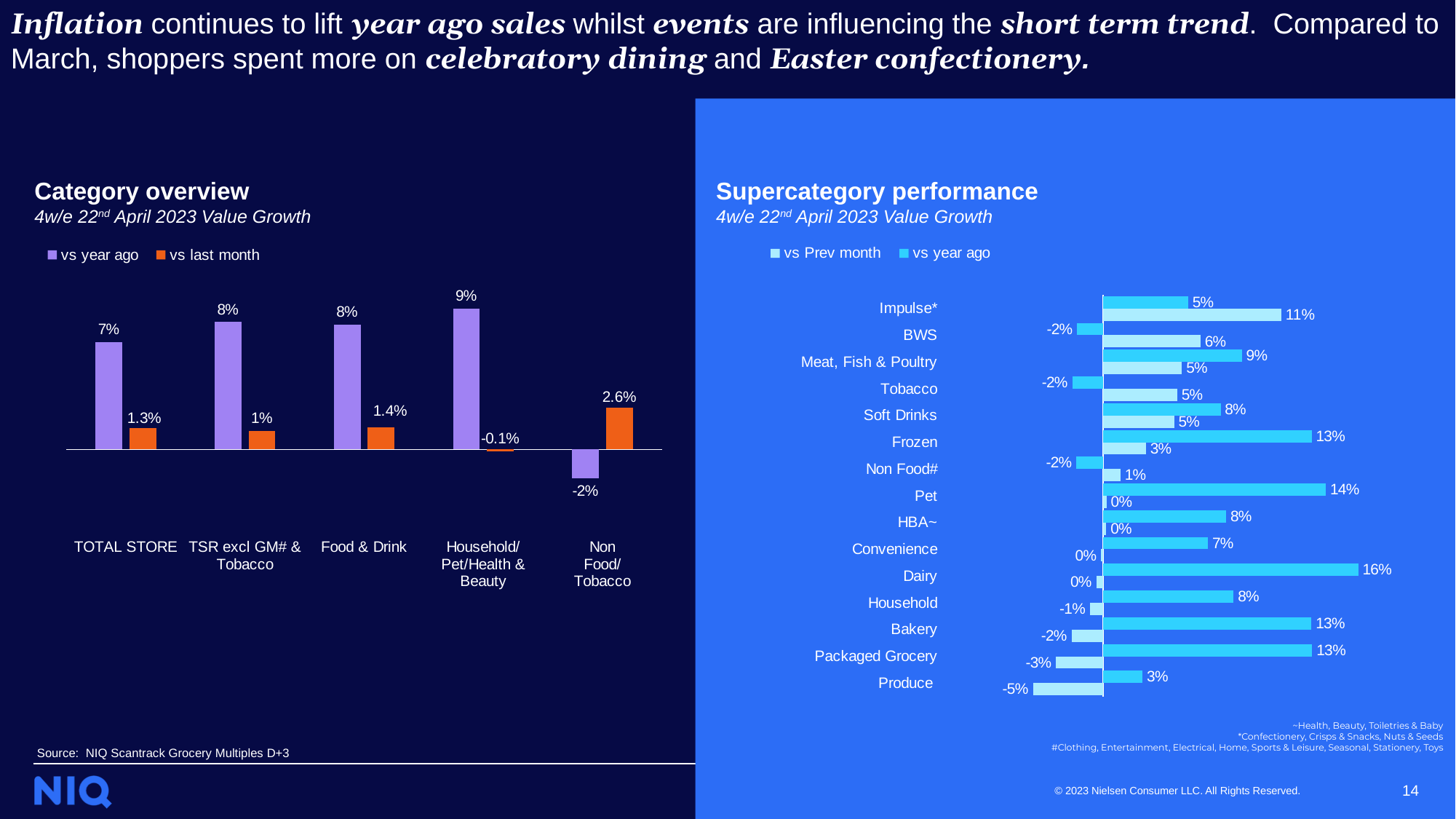

Inflation continues to lift year ago sales whilst events are influencing the short term trend.  Compared to March, shoppers spent more on celebratory dining and Easter confectionery.

Category overview
4w/e 22nd April 2023 Value Growth
Supercategory performance
4w/e 22nd April 2023 Value Growth

### Chart

| Category | vs year ago | vs last month |
|---|---|---|
| TOTAL STORE | 0.0680070818835663 | 0.013479610322580049 |
| TSR excl GM# & Tobacco | 0.08074103663899712 | 0.011795071582962002 |
| Food & Drink | 0.07926519572770307 | 0.014182351870251297 |
| Household/Pet/Health & Beauty | 0.08904534999934022 | -0.0013137253208374 |
| Non Food/Tobacco | -0.018383832490272645 | 0.026241581443695594 |

### Chart

| Category | vs year ago | vs Prev month |
|---|---|---|
| Impulse* | 0.05478475161508256 | 0.11488310739848684 |
| BWS | -0.016814120351336337 | 0.06281854483243965 |
| Meat, Fish & Poultry | 0.08952832912428699 | 0.05085938431528825 |
| Tobacco | -0.019939675040269944 | 0.04769148304174342 |
| Soft Drinks | 0.075760158619399 | 0.045769079337032004 |
| Frozen | 0.134479072710878 | 0.027623882002593803 |
| Non Food# | -0.017244791298233753 | 0.011127592773738426 |
| Pet | 0.14369132495480819 | 0.0021567090138125966 |
| HBA~ | 0.07929469665750633 | 0.002007249375082454 |
| Convenience | 0.06762299127604665 | -0.0013502488676732094 |
| Dairy | 0.1645358848880869 | -0.004459695078849468 |
| Household | 0.08414538656624493 | -0.008506553700053487 |
| Bakery | 0.1344050312188445 | -0.020445015671180955 |
| Packaged Grocery | 0.13483302653781482 | -0.030410829088840186 |
| Produce  | 0.02544236933162769 | -0.04536758973746713 |
~Health, Beauty, Toiletries & Baby
*Confectionery, Crisps & Snacks, Nuts & Seeds
#Clothing, Entertainment, Electrical, Home, Sports & Leisure, Seasonal, Stationery, Toys
Source:  NIQ Scantrack Grocery Multiples D+3
14